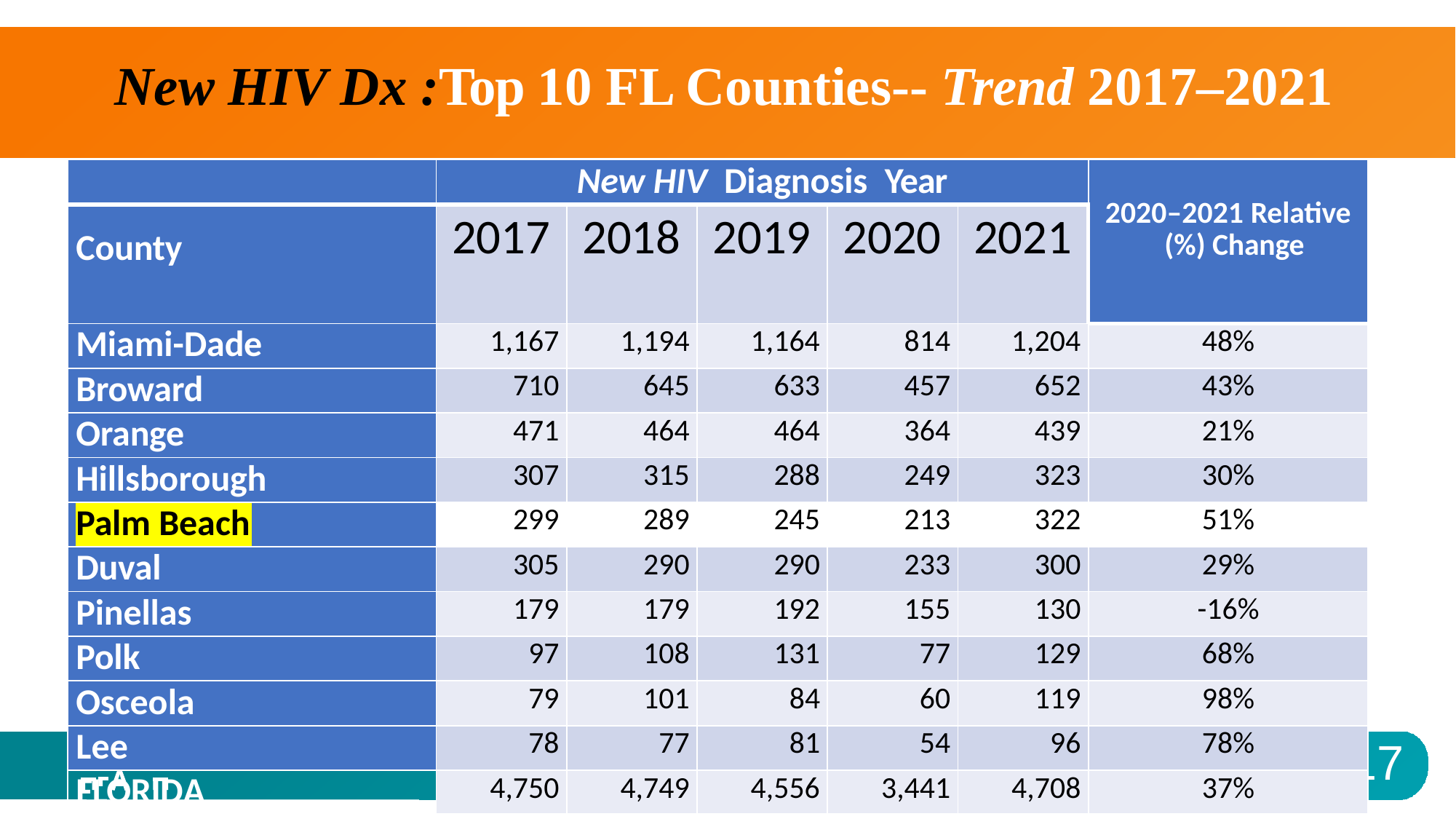

# New HIV Dx :Top 10 FL Counties-- Trend 2017–2021
|  |  |  |  |  | New HIV Diagnosis Year |  |  |  |  | 2020–2021 Relative (%) Change |
| --- | --- | --- | --- | --- | --- | --- | --- | --- | --- | --- |
| County |  |  |  |  | 2017 | 2018 | 2019 | 2020 | 2021 |  |
| Miami-Dade |  |  |  |  | 1,167 | 1,194 | 1,164 | 814 | 1,204 | 48% |
| Broward |  |  |  |  | 710 | 645 | 633 | 457 | 652 | 43% |
| Orange |  |  |  |  | 471 | 464 | 464 | 364 | 439 | 21% |
| Hillsborough |  |  |  |  | 307 | 315 | 288 | 249 | 323 | 30% |
|  | Palm Beach |  |  |  | 299 | 289 | 245 | 213 | 322 | 51% |
| Duval |  |  |  |  | 305 | 290 | 290 | 233 | 300 | 29% |
| Pinellas |  |  |  |  | 179 | 179 | 192 | 155 | 130 | -16% |
| Polk |  |  |  |  | 97 | 108 | 131 | 77 | 129 | 68% |
| Osceola |  |  |  |  | 79 | 101 | 84 | 60 | 119 | 98% |
| Lee |  |  |  |  | 78 | 77 | 81 | 54 | 96 | 78% |
| FLORIDA |  |  |  |  | 4,750 | 4,749 | 4,556 | 3,441 | 4,708 | 37% |
|  |  |  |  |  |  |  |  |  |  |  |
• ?? TABLE showin
g INCID. RATES for TOP 25 counties Fla
+ FL data

7

1